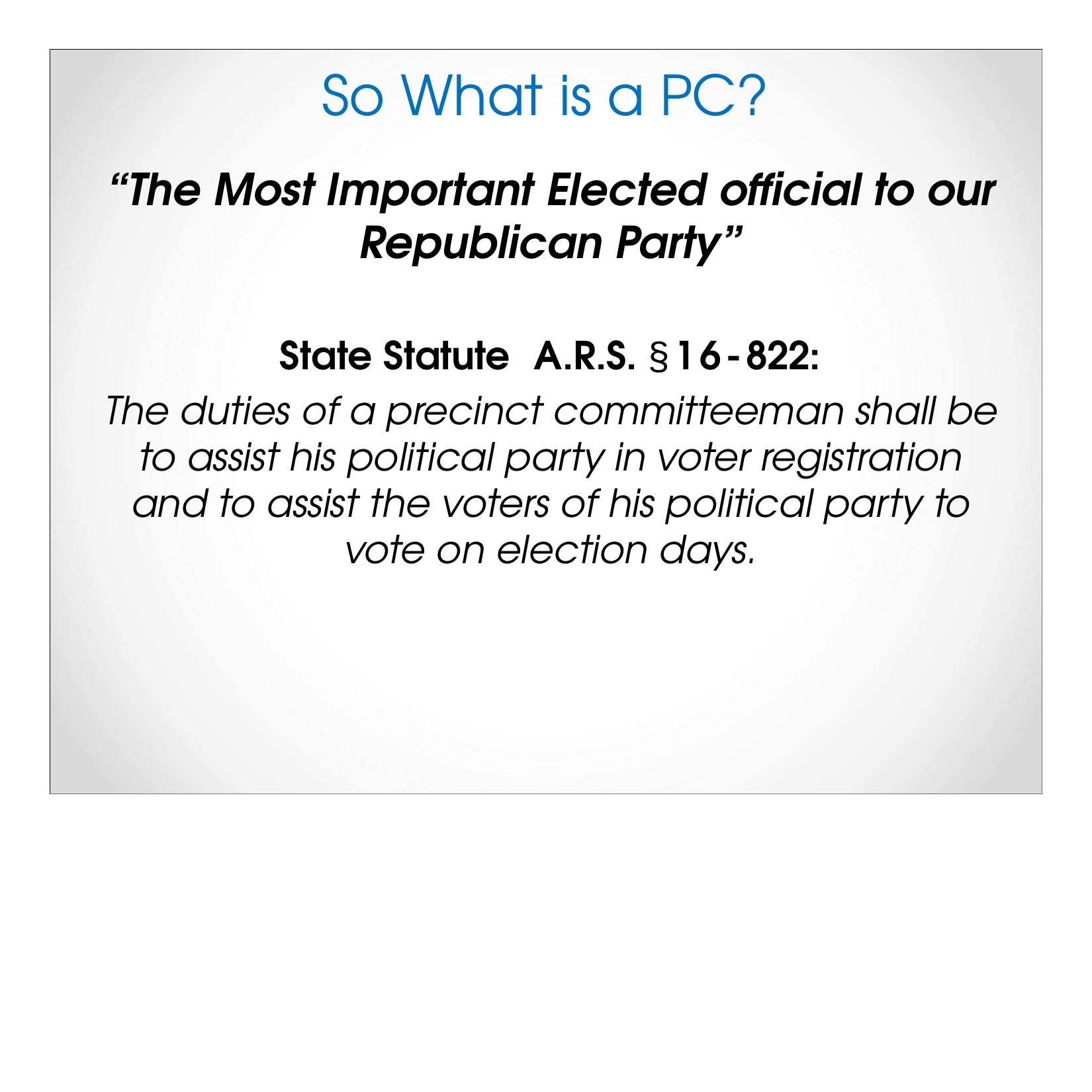

# So What is a PC?
“The Most Important Elected official to our Republican Party”

State Statute	A.R.S. §16-822:
The duties of a precinct committeeman shall be to assist his political party in voter registration and to assist the voters of his political party to vote on election days.